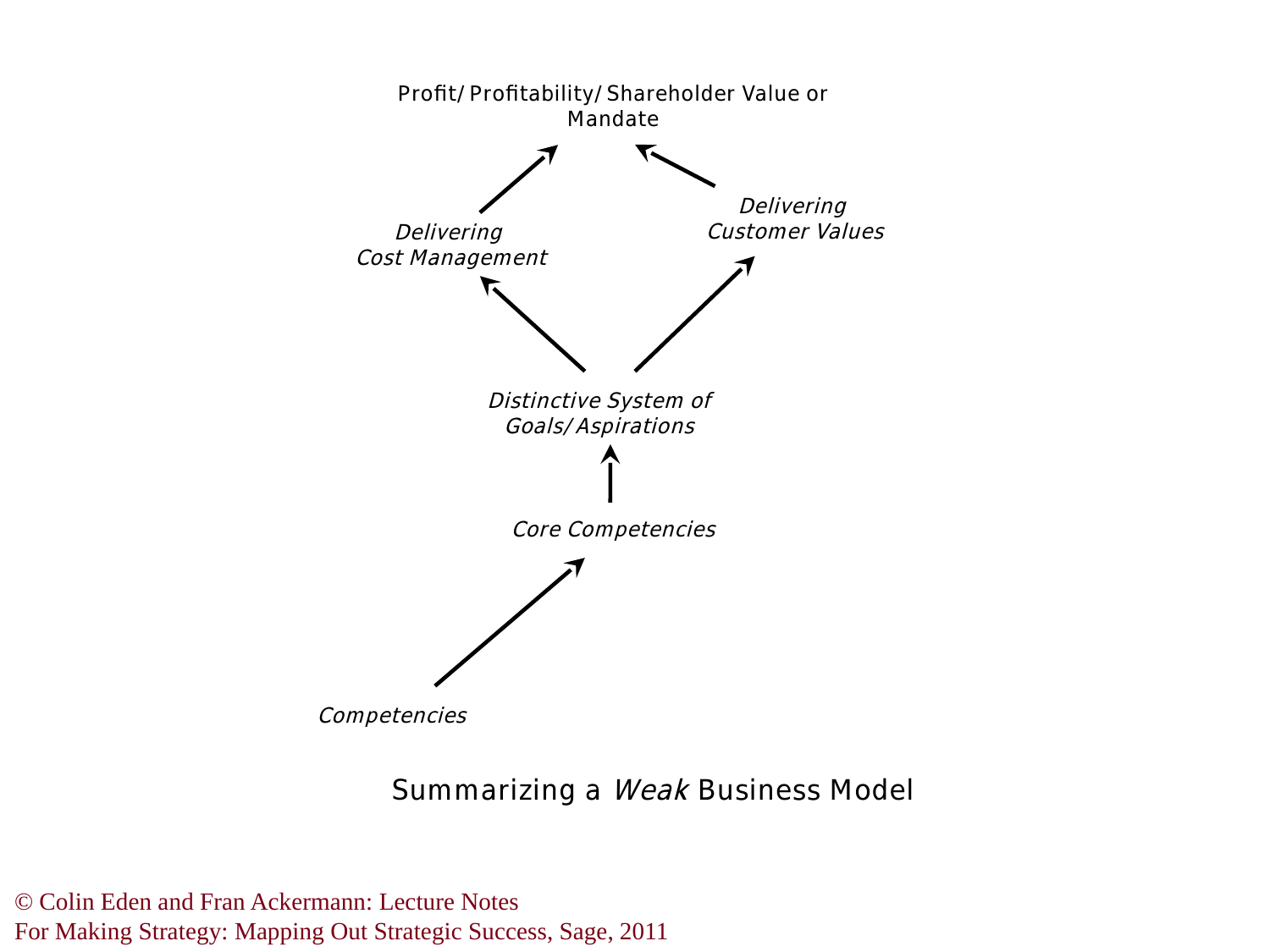

Profit/Profitability/Shareholder Value or
Mandate

Delivering
Customer Values
Delivering
Cost Management

Distinctive System of Goals/Aspirations

Core Competencies

Competencies
Summarizing a Weak Business Model